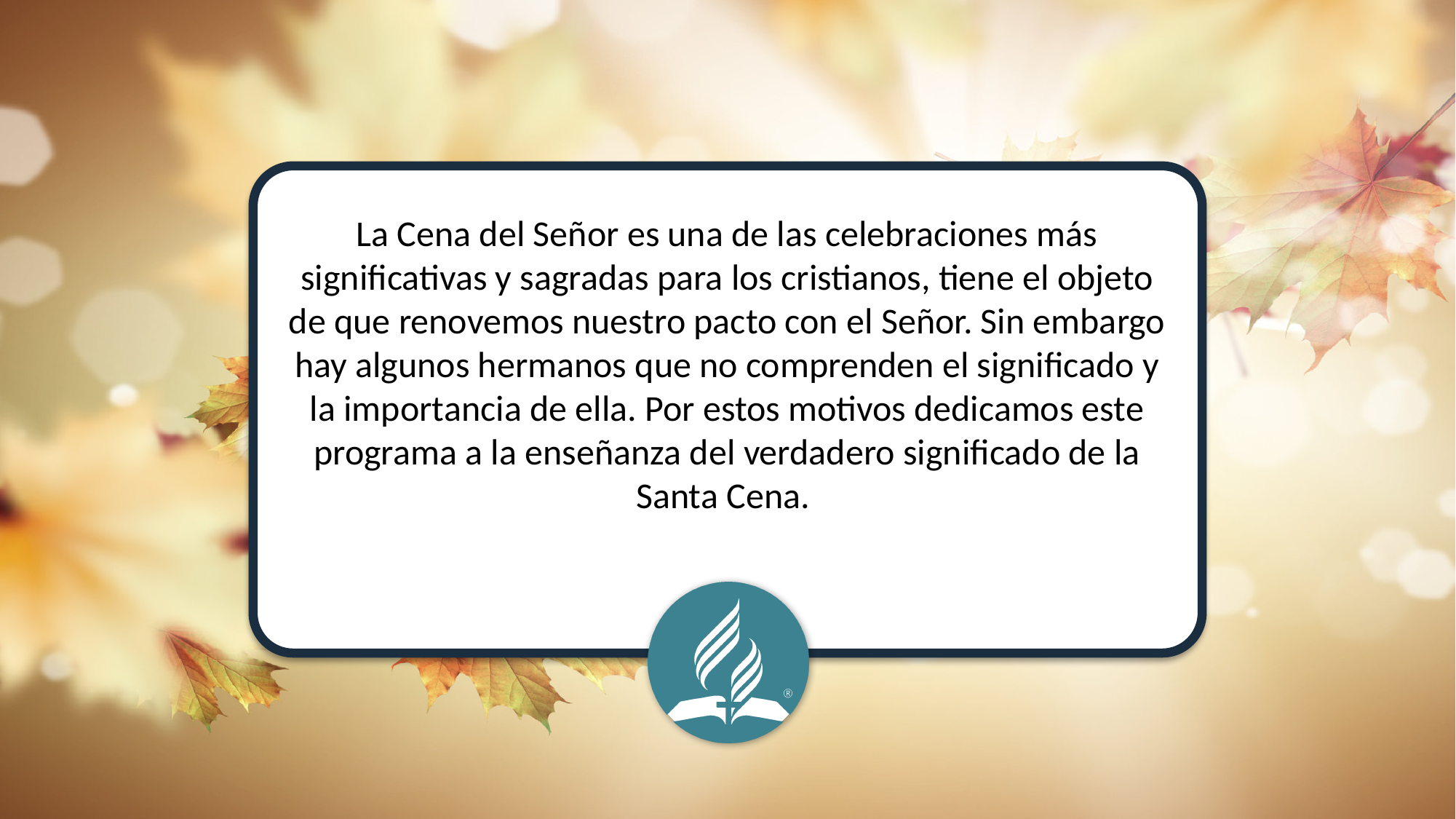

La Cena del Señor es una de las celebraciones más significativas y sagradas para los cristianos, tiene el objeto de que renovemos nuestro pacto con el Señor. Sin embargo hay algunos hermanos que no comprenden el significado y la importancia de ella. Por estos motivos dedicamos este programa a la enseñanza del verdadero significado de la Santa Cena.